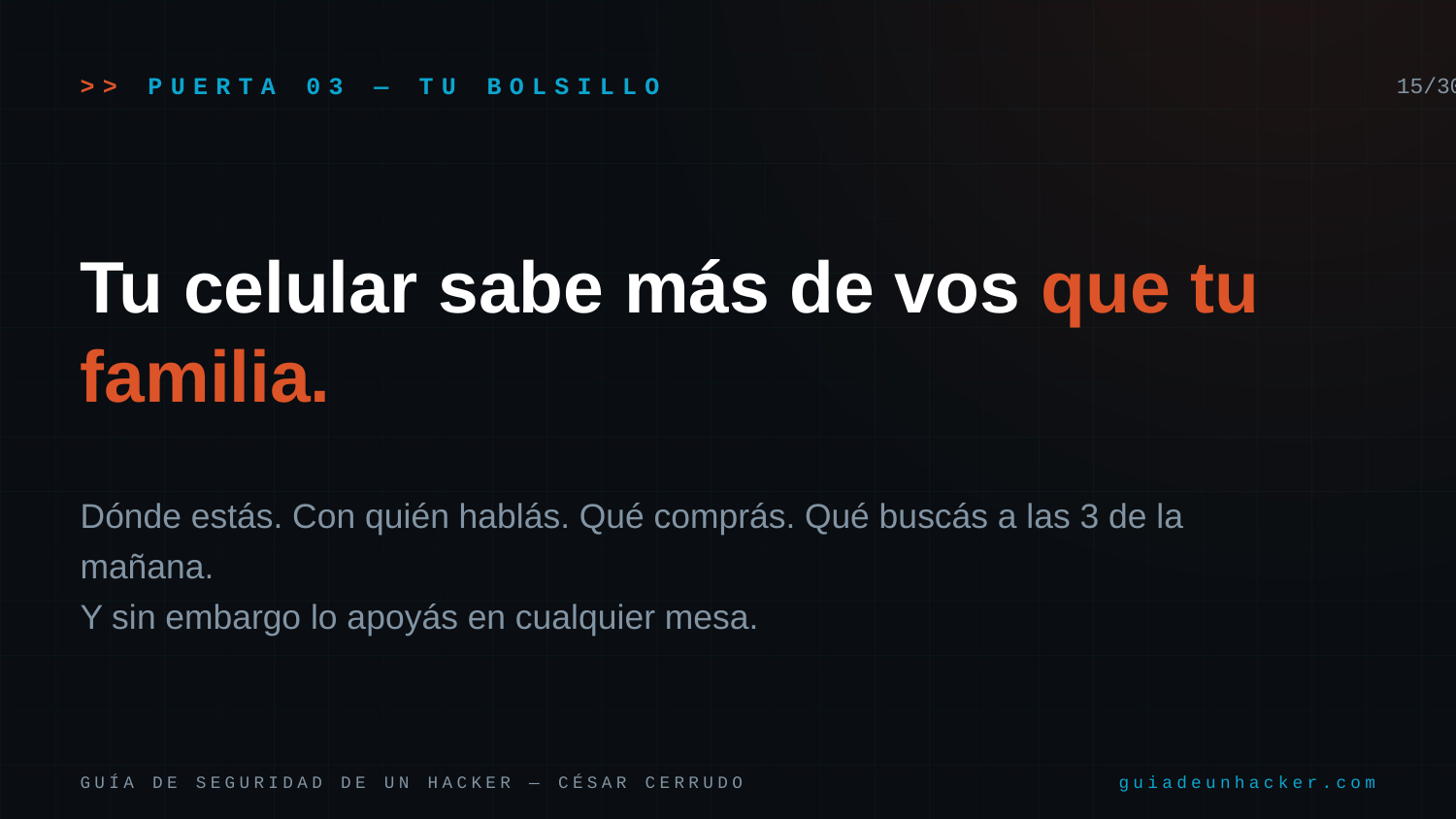

>> PUERTA 03 — TU BOLSILLO
15/30
Tu celular sabe más de vos que tu familia.
Dónde estás. Con quién hablás. Qué comprás. Qué buscás a las 3 de la mañana.
Y sin embargo lo apoyás en cualquier mesa.
GUÍA DE SEGURIDAD DE UN HACKER — CÉSAR CERRUDO
guiadeunhacker.com